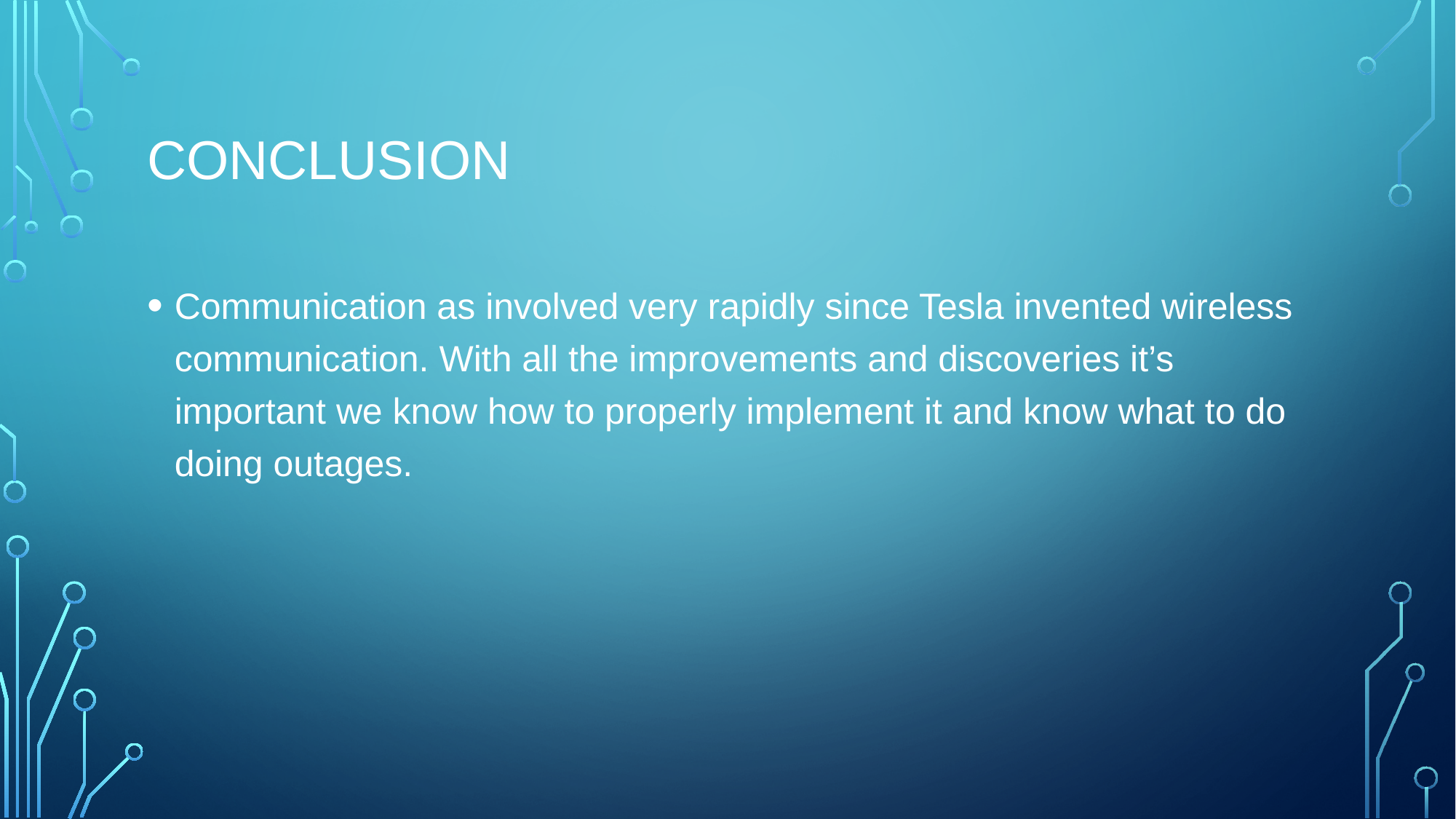

# Conclusion
Communication as involved very rapidly since Tesla invented wireless communication. With all the improvements and discoveries it’s important we know how to properly implement it and know what to do doing outages.